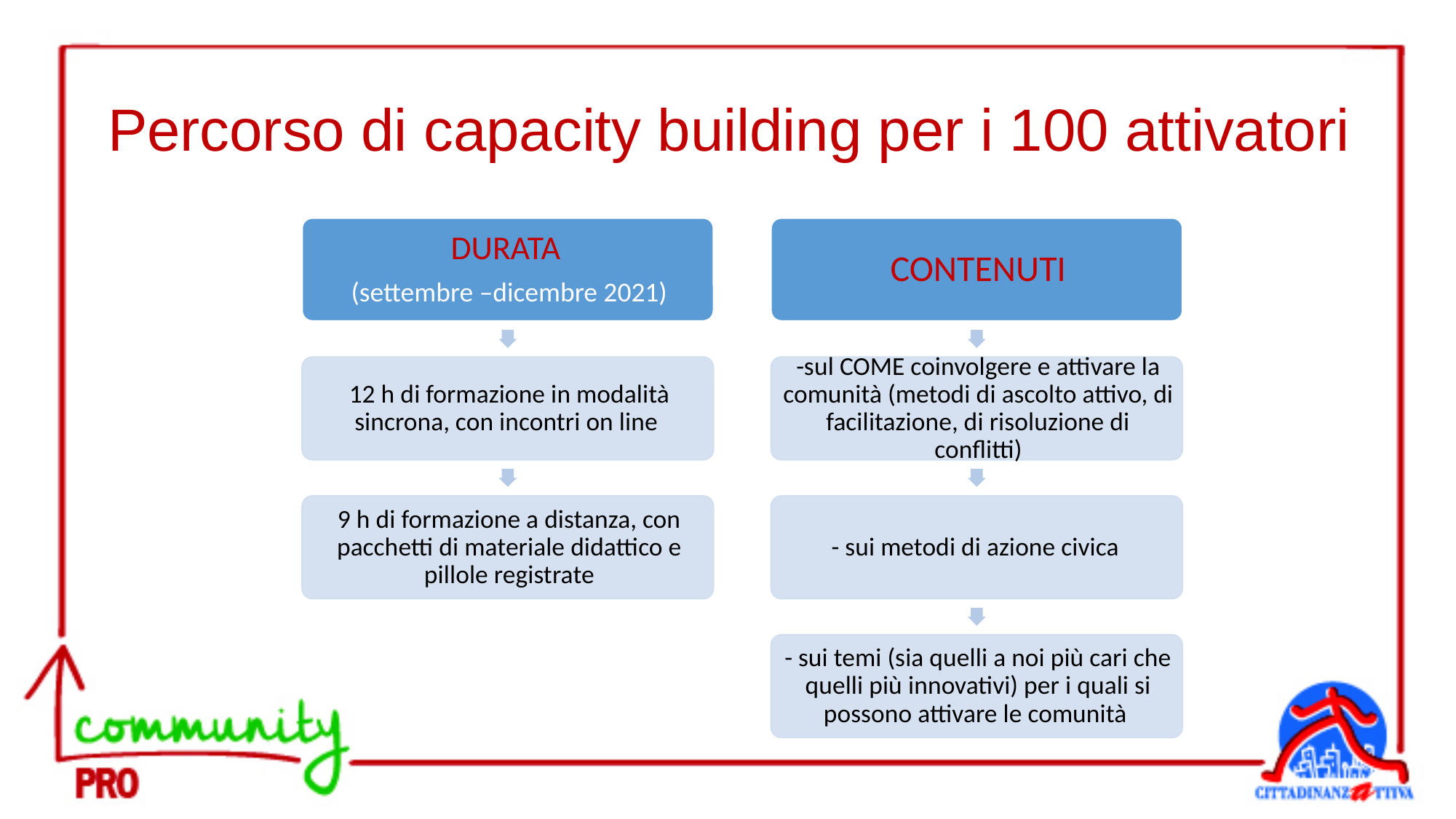

# Percorso di capacity building per i 100 attivatori
DURATA
(settembre –dicembre 2021)
12 h di formazione in modalità sincrona, con incontri on line
9 h di formazione a distanza, con pacchetti di materiale didattico e pillole registrate
CONTENUTI
-sul COME coinvolgere e attivare la comunità (metodi di ascolto attivo, di facilitazione, di risoluzione di conflitti)
- sui metodi di azione civica
- sui temi (sia quelli a noi più cari che quelli più innovativi) per i quali si possono attivare le comunità